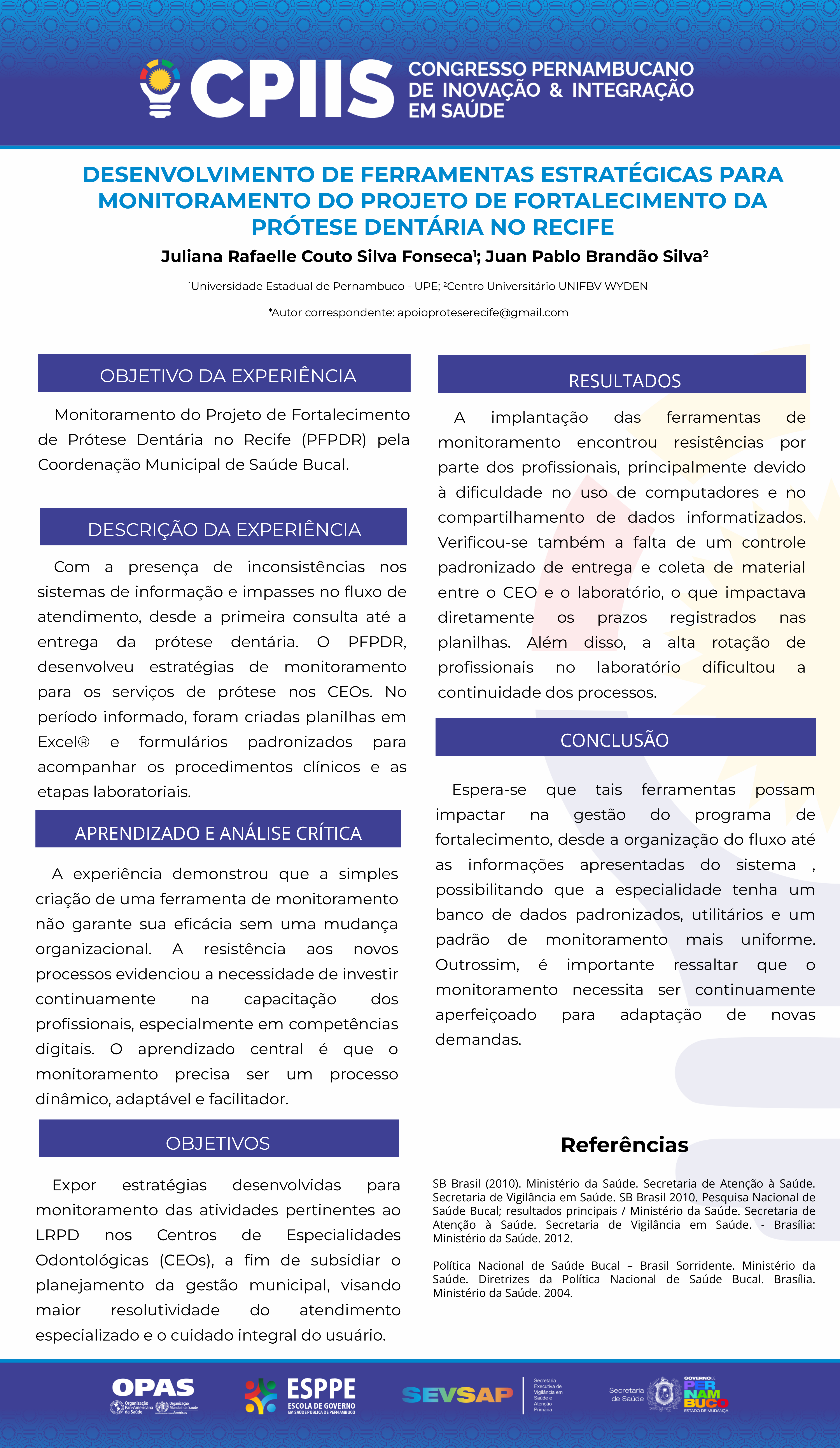

DESENVOLVIMENTO DE FERRAMENTAS ESTRATÉGICAS PARA MONITORAMENTO DO PROJETO DE FORTALECIMENTO DA PRÓTESE DENTÁRIA NO RECIFE

Juliana Rafaelle Couto Silva Fonseca1; Juan Pablo Brandão Silva2
1Universidade Estadual de Pernambuco - UPE; 2Centro Universitário UNIFBV WYDEN
*Autor correspondente: apoioproteserecife@gmail.com

OBJETIVO DA EXPERIÊNCIA
RESULTADOS
Monitoramento do Projeto de Fortalecimento de Prótese Dentária no Recife (PFPDR) pela Coordenação Municipal de Saúde Bucal.
A implantação das ferramentas de monitoramento encontrou resistências por parte dos profissionais, principalmente devido à dificuldade no uso de computadores e no compartilhamento de dados informatizados. Verificou-se também a falta de um controle padronizado de entrega e coleta de material entre o CEO e o laboratório, o que impactava diretamente os prazos registrados nas planilhas. Além disso, a alta rotação de profissionais no laboratório dificultou a continuidade dos processos.

DESCRIÇÃO DA EXPERIÊNCIA
Com a presença de inconsistências nos sistemas de informação e impasses no fluxo de atendimento, desde a primeira consulta até a entrega da prótese dentária. O PFPDR, desenvolveu estratégias de monitoramento para os serviços de prótese nos CEOs. No período informado, foram criadas planilhas em Excel® e formulários padronizados para acompanhar os procedimentos clínicos e as etapas laboratoriais.

CONCLUSÃO
Espera-se que tais ferramentas possam impactar na gestão do programa de fortalecimento, desde a organização do fluxo até as informações apresentadas do sistema , possibilitando que a especialidade tenha um banco de dados padronizados, utilitários e um padrão de monitoramento mais uniforme. Outrossim, é importante ressaltar que o monitoramento necessita ser continuamente aperfeiçoado para adaptação de novas demandas.

APRENDIZADO E ANÁLISE CRÍTICA
A experiência demonstrou que a simples criação de uma ferramenta de monitoramento não garante sua eficácia sem uma mudança organizacional. A resistência aos novos processos evidenciou a necessidade de investir continuamente na capacitação dos profissionais, especialmente em competências digitais. O aprendizado central é que o monitoramento precisa ser um processo dinâmico, adaptável e facilitador.

OBJETIVOS
Referências
Expor estratégias desenvolvidas para monitoramento das atividades pertinentes ao LRPD nos Centros de Especialidades Odontológicas (CEOs), a fim de subsidiar o planejamento da gestão municipal, visando maior resolutividade do atendimento especializado e o cuidado integral do usuário.
SB Brasil (2010). Ministério da Saúde. Secretaria de Atenção à Saúde. Secretaria de Vigilância em Saúde. SB Brasil 2010. Pesquisa Nacional de Saúde Bucal; resultados principais / Ministério da Saúde. Secretaria de Atenção à Saúde. Secretaria de Vigilância em Saúde. - Brasília: Ministério da Saúde. 2012.

Política Nacional de Saúde Bucal – Brasil Sorridente. Ministério da Saúde. Diretrizes da Política Nacional de Saúde Bucal. Brasília. Ministério da Saúde. 2004.